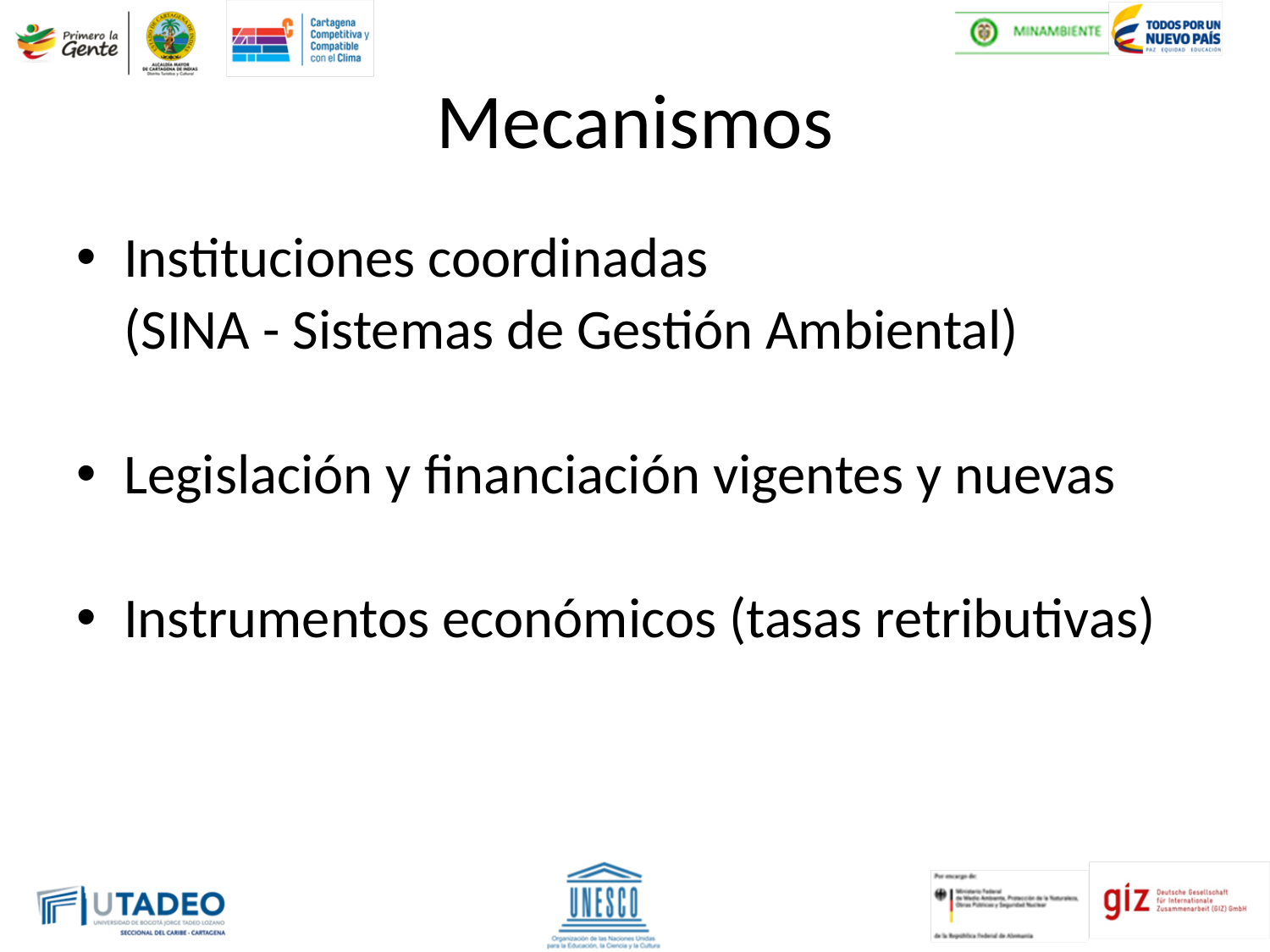

# Mecanismos
Instituciones coordinadas
	(SINA - Sistemas de Gestión Ambiental)

Legislación y financiación vigentes y nuevas

Instrumentos económicos (tasas retributivas)